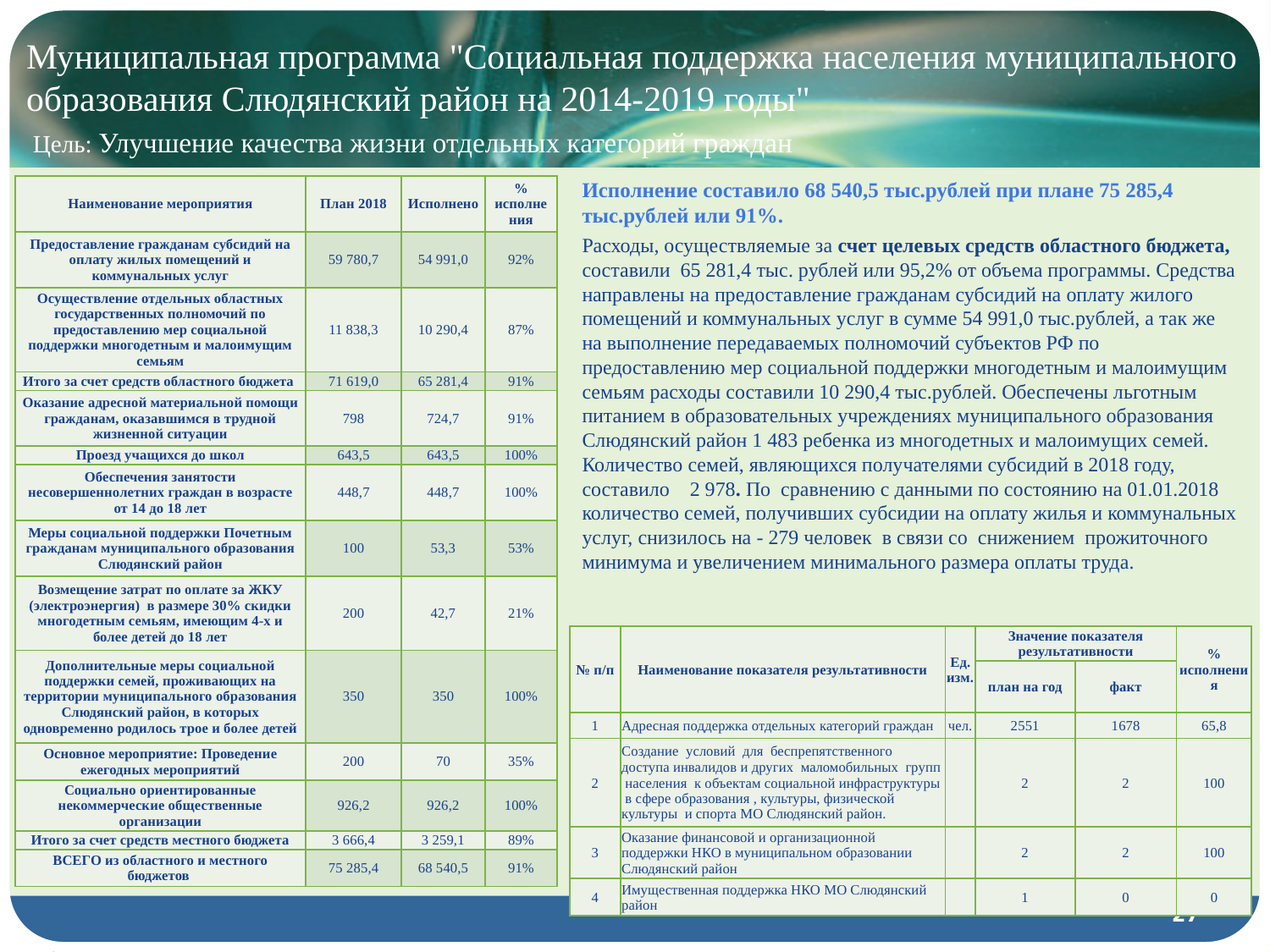

# Муниципальная программа "Социальная поддержка населения муниципального образования Слюдянский район на 2014-2019 годы"
Цель: Улучшение качества жизни отдельных категорий граждан
Исполнение составило 68 540,5 тыс.рублей при плане 75 285,4 тыс.рублей или 91%.
| Наименование мероприятия | План 2018 | Исполнено | % исполнения |
| --- | --- | --- | --- |
| Предоставление гражданам субсидий на оплату жилых помещений и коммунальных услуг | 59 780,7 | 54 991,0 | 92% |
| Осуществление отдельных областных государственных полномочий по предоставлению мер социальной поддержки многодетным и малоимущим семьям | 11 838,3 | 10 290,4 | 87% |
| Итого за счет средств областного бюджета | 71 619,0 | 65 281,4 | 91% |
| Оказание адресной материальной помощи гражданам, оказавшимся в трудной жизненной ситуации | 798 | 724,7 | 91% |
| Проезд учащихся до школ | 643,5 | 643,5 | 100% |
| Обеспечения занятости несовершеннолетних граждан в возрасте от 14 до 18 лет | 448,7 | 448,7 | 100% |
| Меры социальной поддержки Почетным гражданам муниципального образования Слюдянский район | 100 | 53,3 | 53% |
| Возмещение затрат по оплате за ЖКУ (электроэнергия) в размере 30% скидки многодетным семьям, имеющим 4-х и более детей до 18 лет | 200 | 42,7 | 21% |
| Дополнительные меры социальной поддержки семей, проживающих на территории муниципального образования Слюдянский район, в которых одновременно родилось трое и более детей | 350 | 350 | 100% |
| Основное мероприятие: Проведение ежегодных мероприятий | 200 | 70 | 35% |
| Социально ориентированные некоммерческие общественные организации | 926,2 | 926,2 | 100% |
| Итого за счет средств местного бюджета | 3 666,4 | 3 259,1 | 89% |
| ВСЕГО из областного и местного бюджетов | 75 285,4 | 68 540,5 | 91% |
Расходы, осуществляемые за счет целевых средств областного бюджета, составили  65 281,4 тыс. рублей или 95,2% от объема программы. Средства направлены на предоставление гражданам субсидий на оплату жилого помещений и коммунальных услуг в сумме 54 991,0 тыс.рублей, а так же на выполнение передаваемых полномочий субъектов РФ по предоставлению мер социальной поддержки многодетным и малоимущим семьям расходы составили 10 290,4 тыс.рублей. Обеспечены льготным питанием в образовательных учреждениях муниципального образования Слюдянский район 1 483 ребенка из многодетных и малоимущих семей.
Количество семей, являющихся получателями субсидий в 2018 году, составило    2 978. По  сравнению с данными по состоянию на 01.01.2018 количество семей, получивших субсидии на оплату жилья и коммунальных услуг, снизилось на - 279 человек  в связи со  снижением  прожиточного минимума и увеличением минимального размера оплаты труда.
| № п/п | Наименование показателя результативности | Ед. изм. | Значение показателя результативности |  | % исполнения |
| --- | --- | --- | --- | --- | --- |
|  |  |  | план на год | факт |  |
| 1 | Адресная поддержка отдельных категорий граждан | чел. | 2551 | 1678 | 65,8 |
| 2 | Создание условий для беспрепятственного доступа инвалидов и других маломобильных групп населения к объектам социальной инфраструктуры в сфере образования , культуры, физической культуры и спорта МО Слюдянский район. |  | 2 | 2 | 100 |
| 3 | Оказание финансовой и организационной поддержки НКО в муниципальном образовании Слюдянский район |  | 2 | 2 | 100 |
| 4 | Имущественная поддержка НКО МО Слюдянский район |  | 1 | 0 | 0 |
27